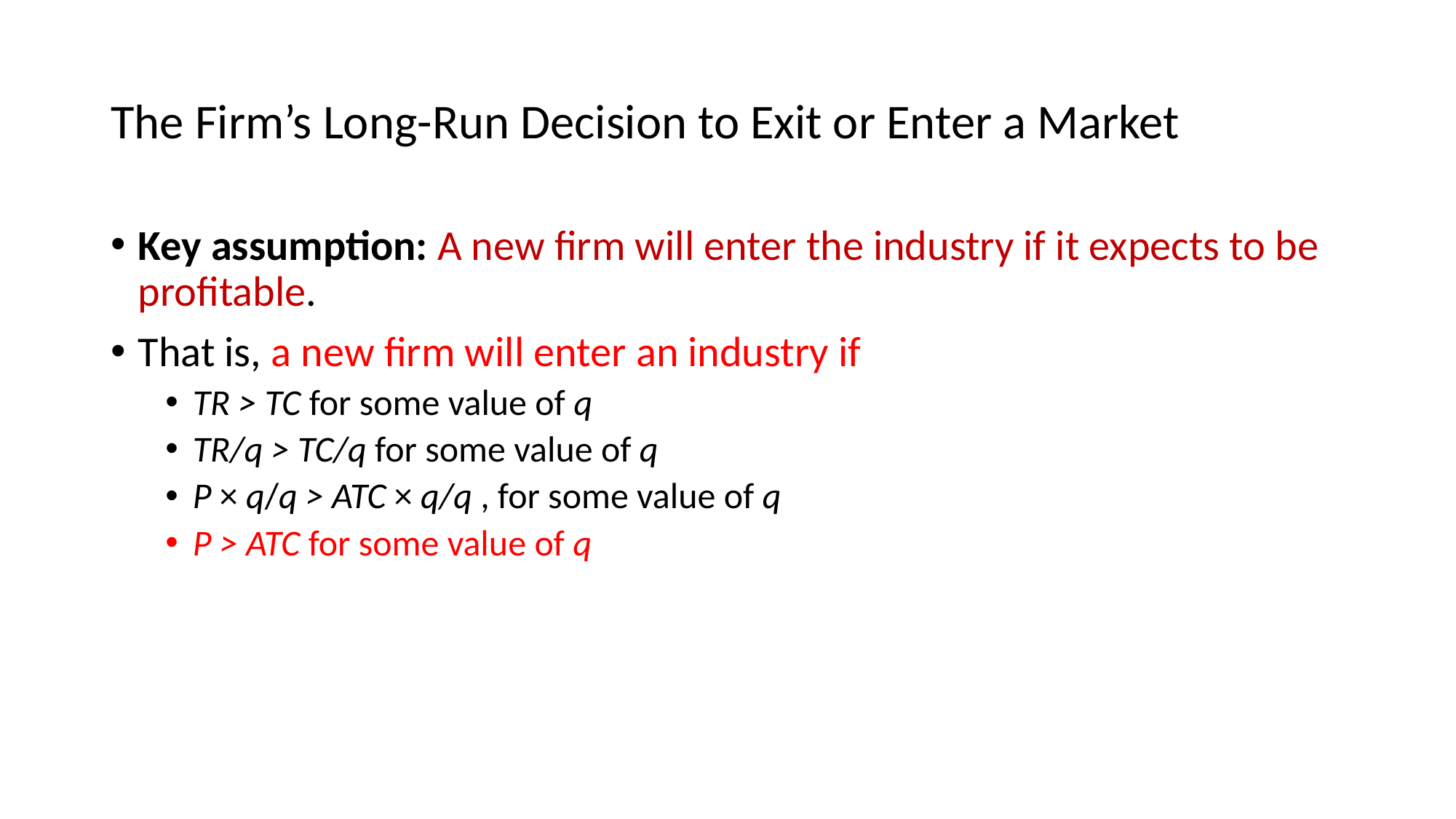

# The Firm’s Long-Run Decision to Exit or Enter a Market
Key assumption: A new firm will enter the industry if it expects to be profitable.
That is, a new firm will enter an industry if
TR > TC for some value of q
TR/q > TC/q for some value of q
P × q/q > ATC × q/q , for some value of q
P > ATC for some value of q